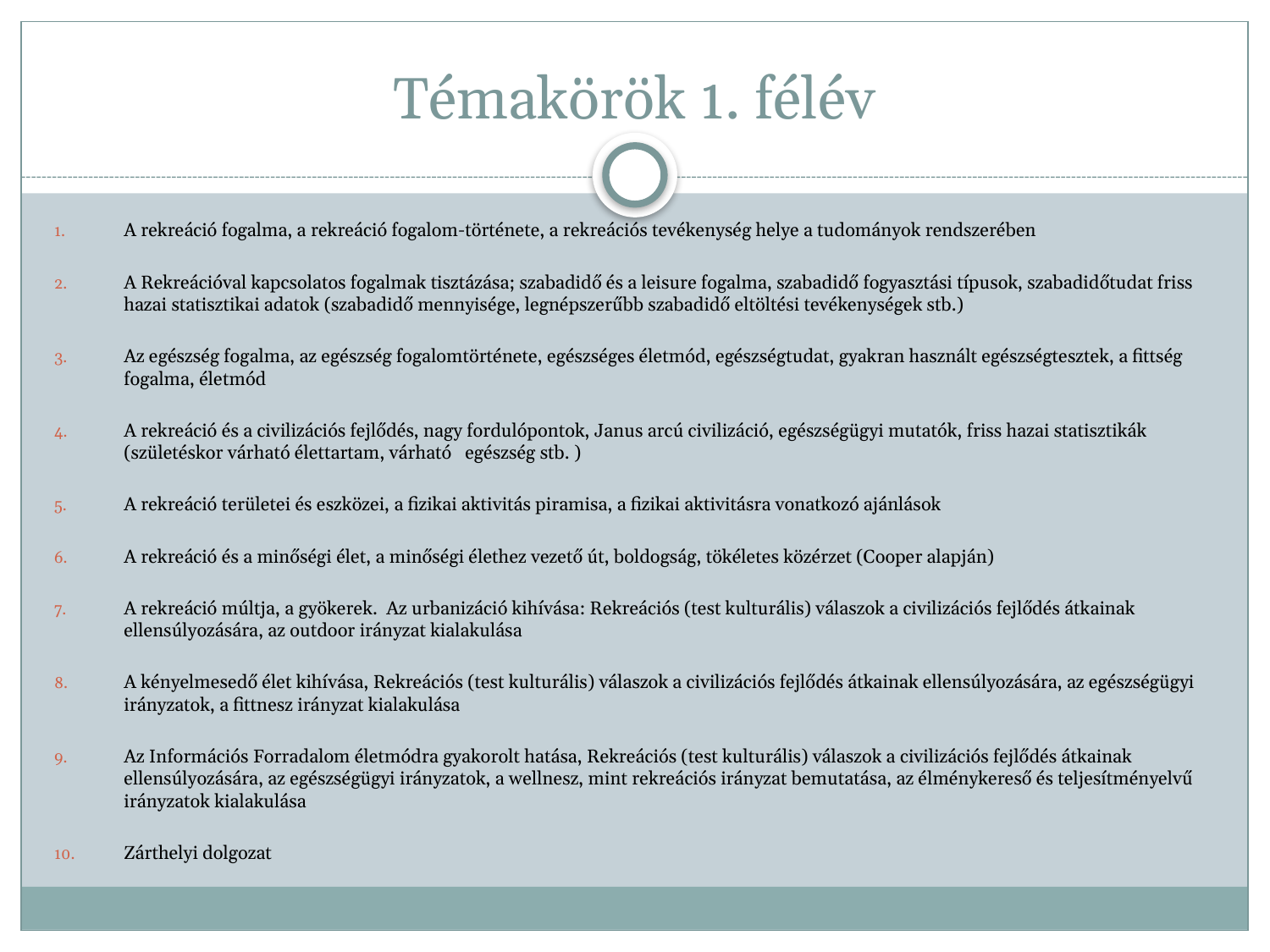

# Témakörök 1. félév
A rekreáció fogalma, a rekreáció fogalom-története, a rekreációs tevékenység helye a tudományok rendszerében

A Rekreációval kapcsolatos fogalmak tisztázása; szabadidő és a leisure fogalma, szabadidő fogyasztási típusok, szabadidőtudat friss hazai statisztikai adatok (szabadidő mennyisége, legnépszerűbb szabadidő eltöltési tevékenységek stb.)

Az egészség fogalma, az egészség fogalomtörténete, egészséges életmód, egészségtudat, gyakran használt egészségtesztek, a fittség fogalma, életmód

A rekreáció és a civilizációs fejlődés, nagy fordulópontok, Janus arcú civilizáció, egészségügyi mutatók, friss hazai statisztikák (születéskor várható élettartam, várható   egészség stb. )

A rekreáció területei és eszközei, a fizikai aktivitás piramisa, a fizikai aktivitásra vonatkozó ajánlások

A rekreáció és a minőségi élet, a minőségi élethez vezető út, boldogság, tökéletes közérzet (Cooper alapján)

A rekreáció múltja, a gyökerek.  Az urbanizáció kihívása: Rekreációs (test kulturális) válaszok a civilizációs fejlődés átkainak ellensúlyozására, az outdoor irányzat kialakulása

A kényelmesedő élet kihívása, Rekreációs (test kulturális) válaszok a civilizációs fejlődés átkainak ellensúlyozására, az egészségügyi irányzatok, a fittnesz irányzat kialakulása

Az Információs Forradalom életmódra gyakorolt hatása, Rekreációs (test kulturális) válaszok a civilizációs fejlődés átkainak ellensúlyozására, az egészségügyi irányzatok, a wellnesz, mint rekreációs irányzat bemutatása, az élménykereső és teljesítményelvű irányzatok kialakulása

Zárthelyi dolgozat